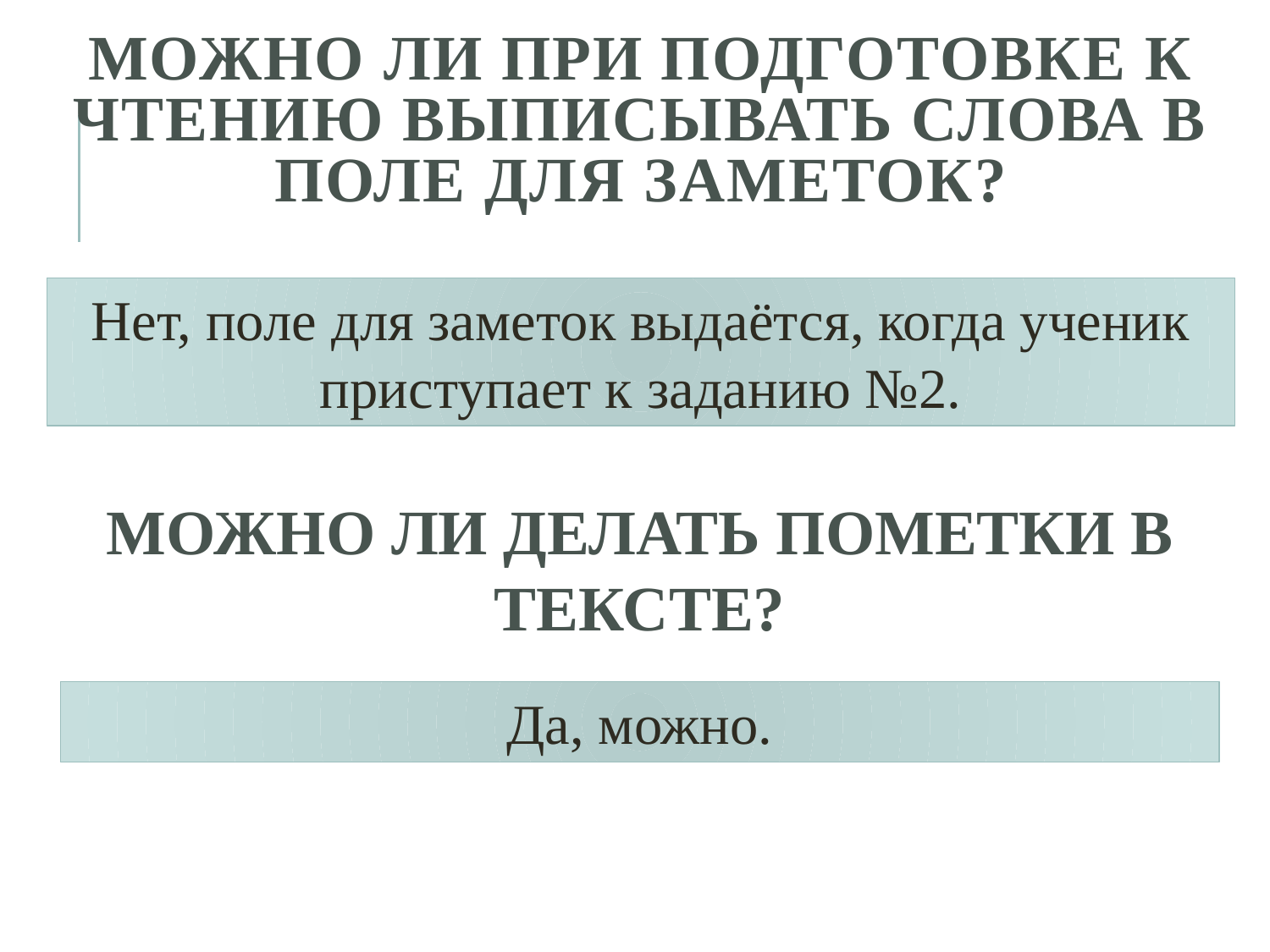

# МОЖНО ЛИ ПРИ ПОДГОТОВКЕ К ЧТЕНИЮ ВЫПИСЫВАТЬ СЛОВА В ПОЛЕ ДЛЯ ЗАМЕТОК?
Нет, поле для заметок выдаётся, когда ученик приступает к заданию №2.
МОЖНО ЛИ ДЕЛАТЬ ПОМЕТКИ В ТЕКСТЕ?
Да, можно.